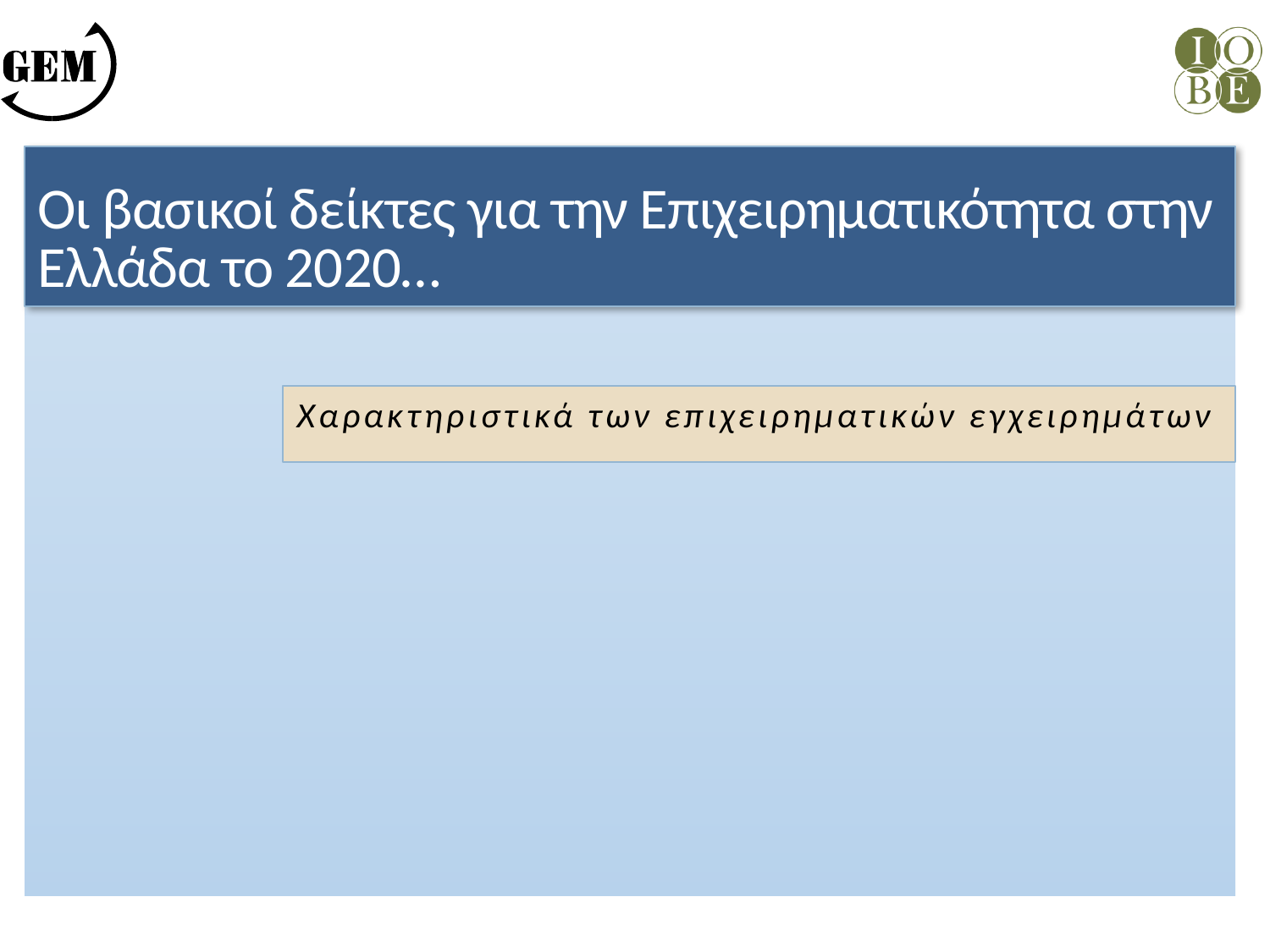

# Οι βασικοί δείκτες για την Επιχειρηματικότητα στην Ελλάδα το 2020…
Χαρακτηριστικά των επιχειρηματικών εγχειρημάτων